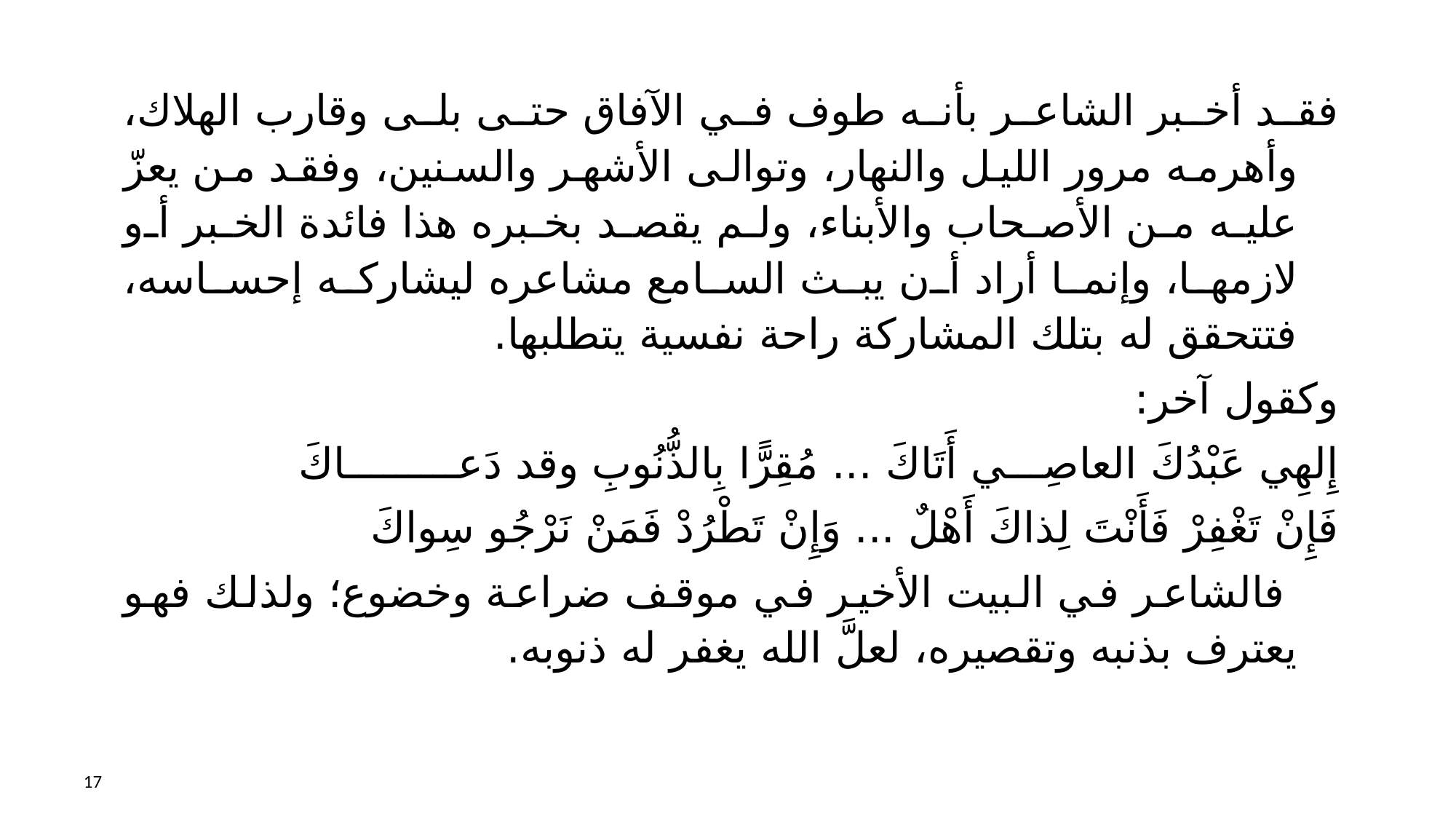

فقد أخبر الشاعر بأنه طوف في الآفاق حتى بلى وقارب الهلاك، وأهرمه مرور الليل والنهار، وتوالى الأشهر والسنين، وفقد من يعزّ عليه من الأصحاب والأبناء، ولم يقصد بخبره هذا فائدة الخبر أو لازمها، وإنما أراد أن يبث السامع مشاعره ليشاركه إحساسه، فتتحقق له بتلك المشاركة راحة نفسية يتطلبها.
وكقول آخر:
إِلهِي عَبْدُكَ العاصِـــي أَتَاكَ ... مُقِرًّا بِالذُّنُوبِ وقد دَعـــــــــاكَ
فَإِنْ تَغْفِرْ فَأَنْتَ لِذاكَ أَهْلٌ ... وَإِنْ تَطْرُدْ فَمَنْ نَرْجُو سِواكَ
    فالشاعر في البيت الأخير في موقف ضراعة وخضوع؛ ولذلك فهو يعترف بذنبه وتقصيره، لعلَّ الله يغفر له ذنوبه.

17